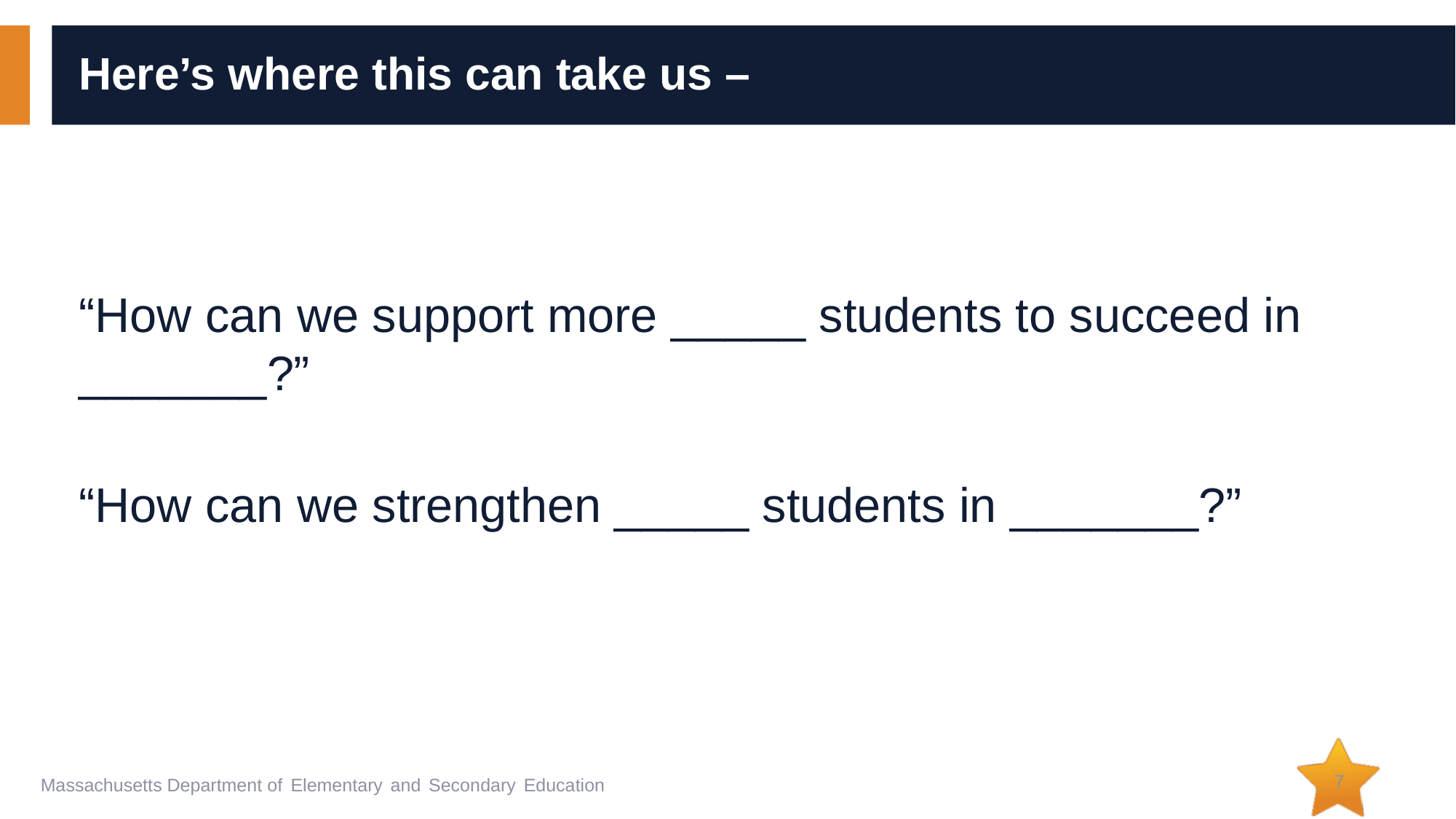

# Here’s where this can take us –

“How can we support more _____ students to succeed in _______?”
“How can we strengthen _____ students in _______?”

7